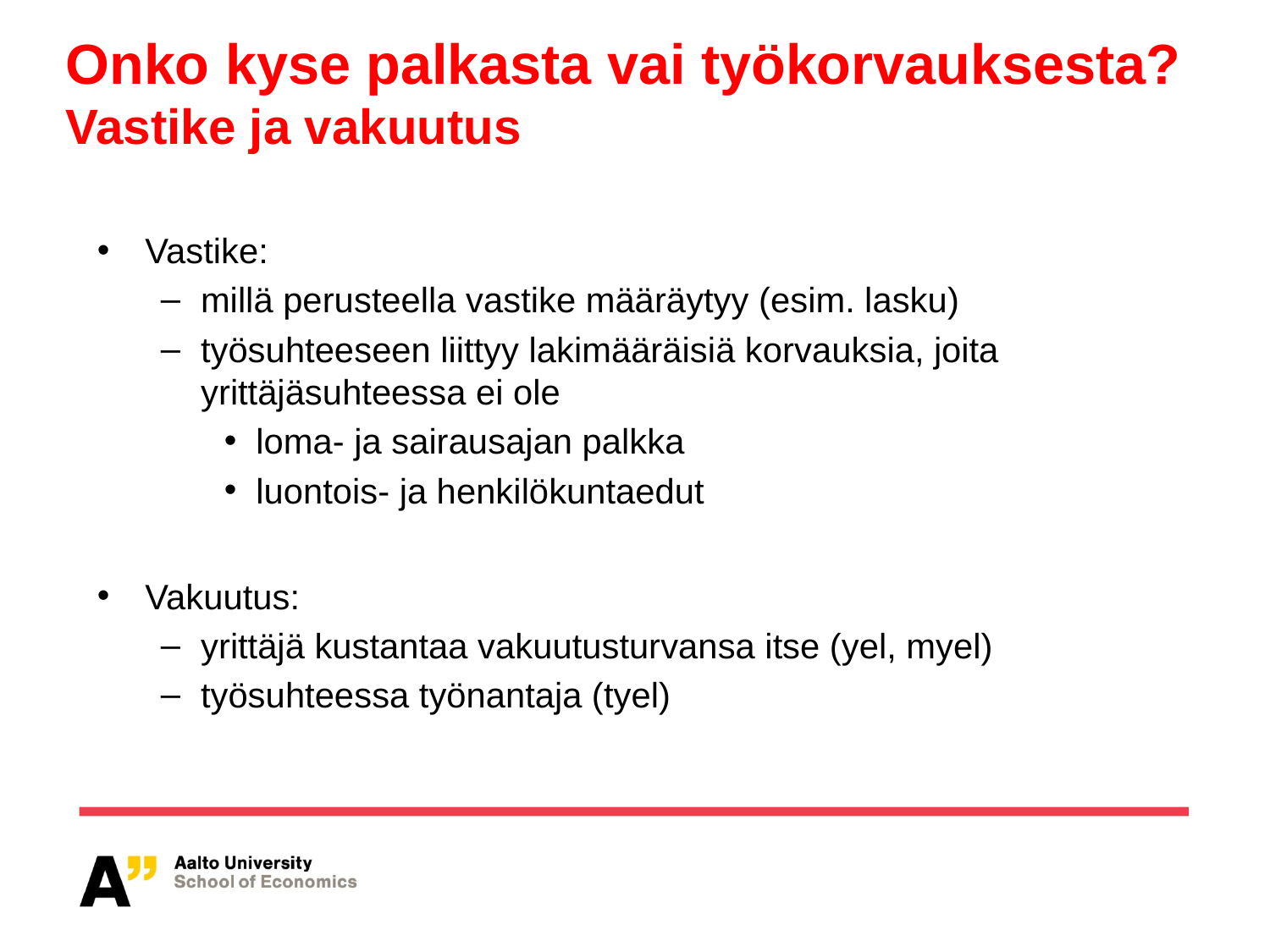

# Onko kyse palkasta vai työkorvauksesta? Vastike ja vakuutus
Vastike:
millä perusteella vastike määräytyy (esim. lasku)
työsuhteeseen liittyy lakimääräisiä korvauksia, joita yrittäjäsuhteessa ei ole
loma- ja sairausajan palkka
luontois- ja henkilökuntaedut

Vakuutus:
yrittäjä kustantaa vakuutusturvansa itse (yel, myel)
työsuhteessa työnantaja (tyel)